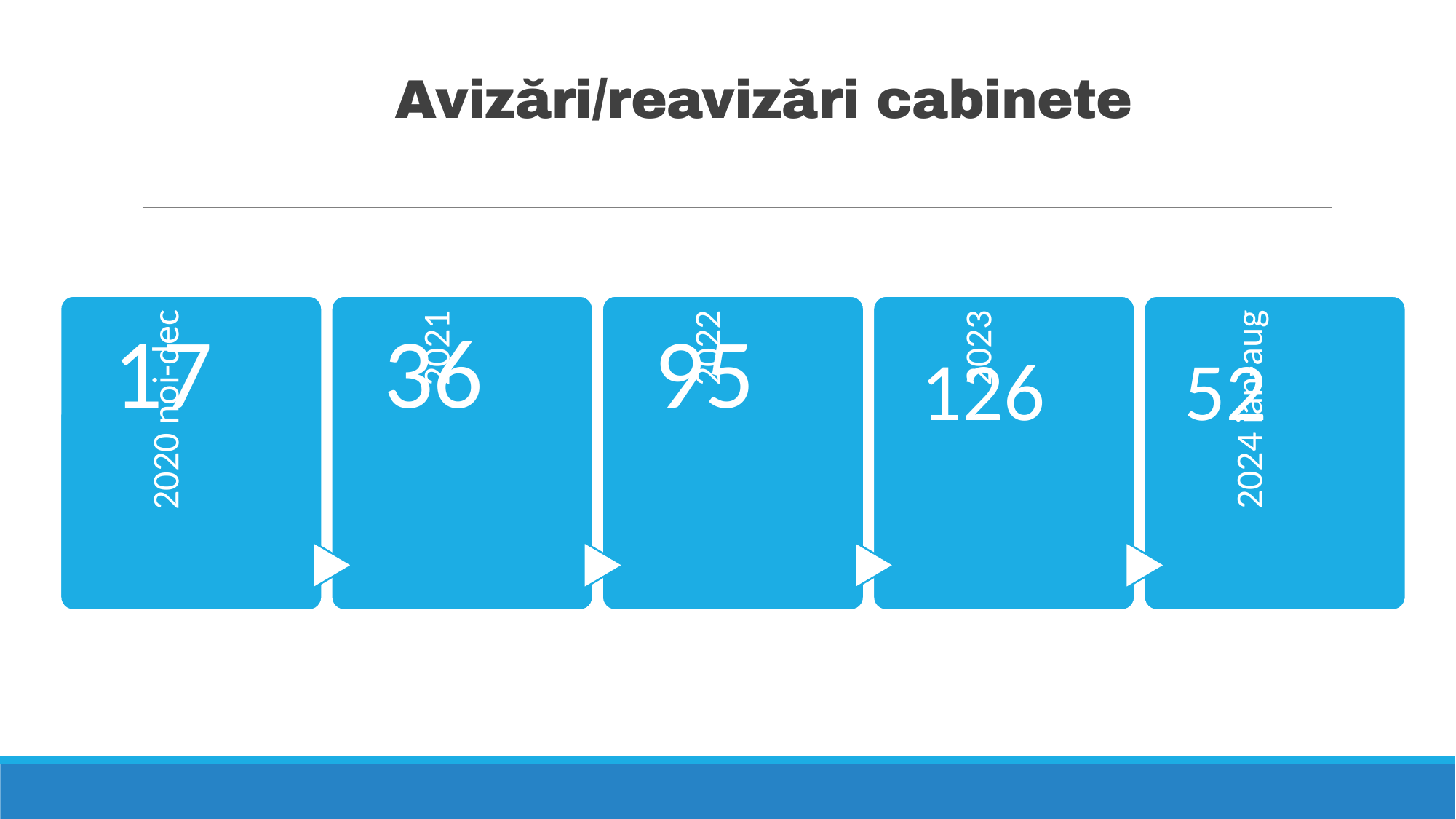

# Avizări/reavizări cabinete
2020 noi-dec
17
2021
36
2022
95
2023
2024 ian-aug
126
52